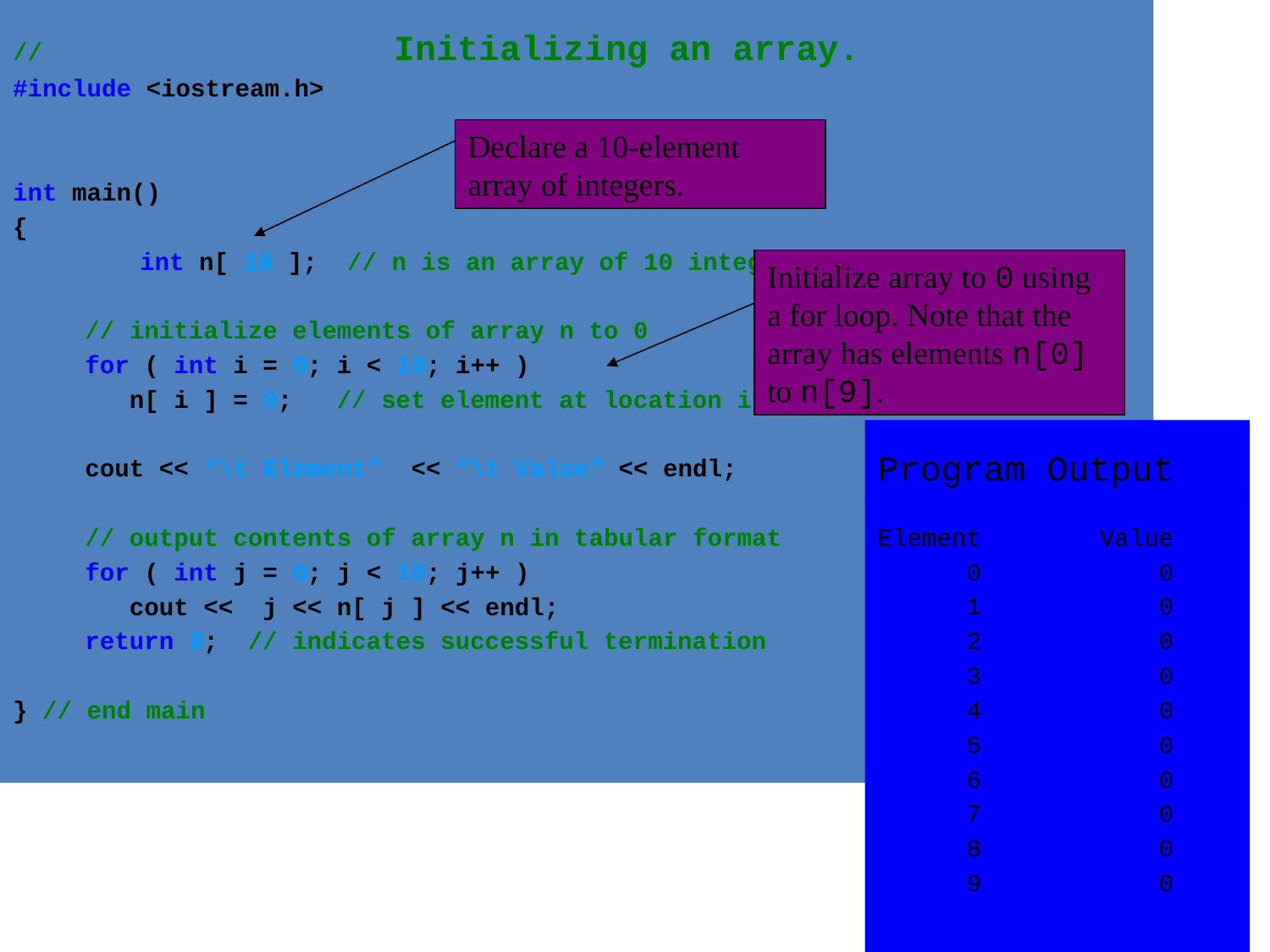

// 			Initializing an array.
#include <iostream.h>

int main()
{
	int n[ 10 ];  // n is an array of 10 integers

       // initialize elements of array n to 0
       for ( int i = 0; i < 10; i++ )
          n[ i ] = 0;   // set element at location i to 0

       cout << “\t Element"  << “\t Value" << endl;

       // output contents of array n in tabular format
       for ( int j = 0; j < 10; j++ )
          cout <<  j << n[ j ] << endl;
       return 0;  // indicates successful termination

} // end main
Declare a 10-element array of integers.

Initialize array to 0 using a for loop. Note that the array has elements n[0] to n[9].

Program Output
Element        Value
      0            0
      1            0
      2            0
      3            0
      4            0
      5            0
      6            0
      7            0
      8            0
      9            0